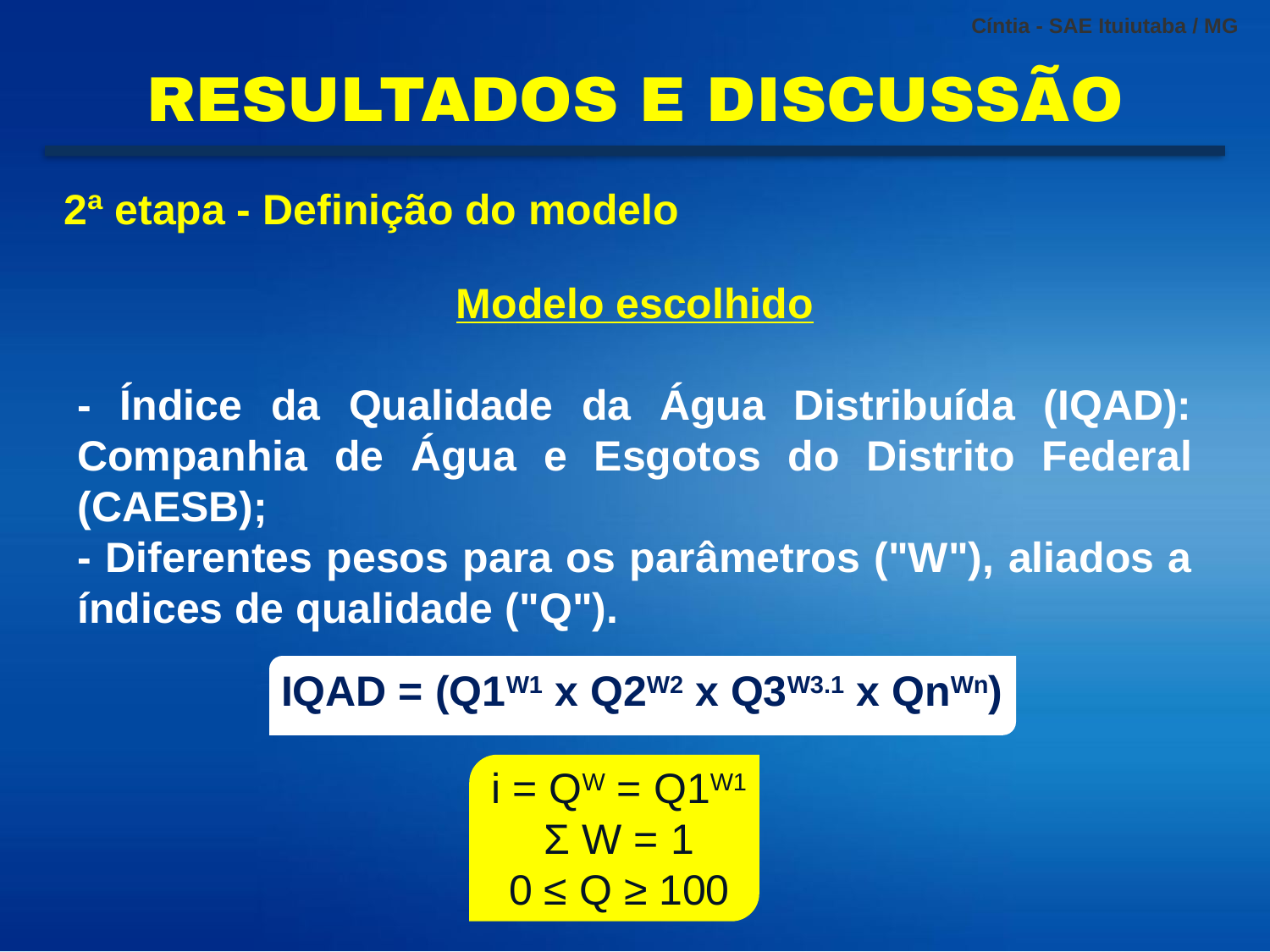

RESULTADOS E DISCUSSÃO

2ª etapa - Definição do modelo
Modelo escolhido

- Índice da Qualidade da Água Distribuída (IQAD): Companhia de Água e Esgotos do Distrito Federal (CAESB);
- Diferentes pesos para os parâmetros ("W"), aliados a índices de qualidade ("Q").

IQAD = (Q1W1 x Q2W2 x Q3W3.1 x QnWn)
i = QW = Q1W1
Ʃ W = 1
0 ≤ Q ≥ 100